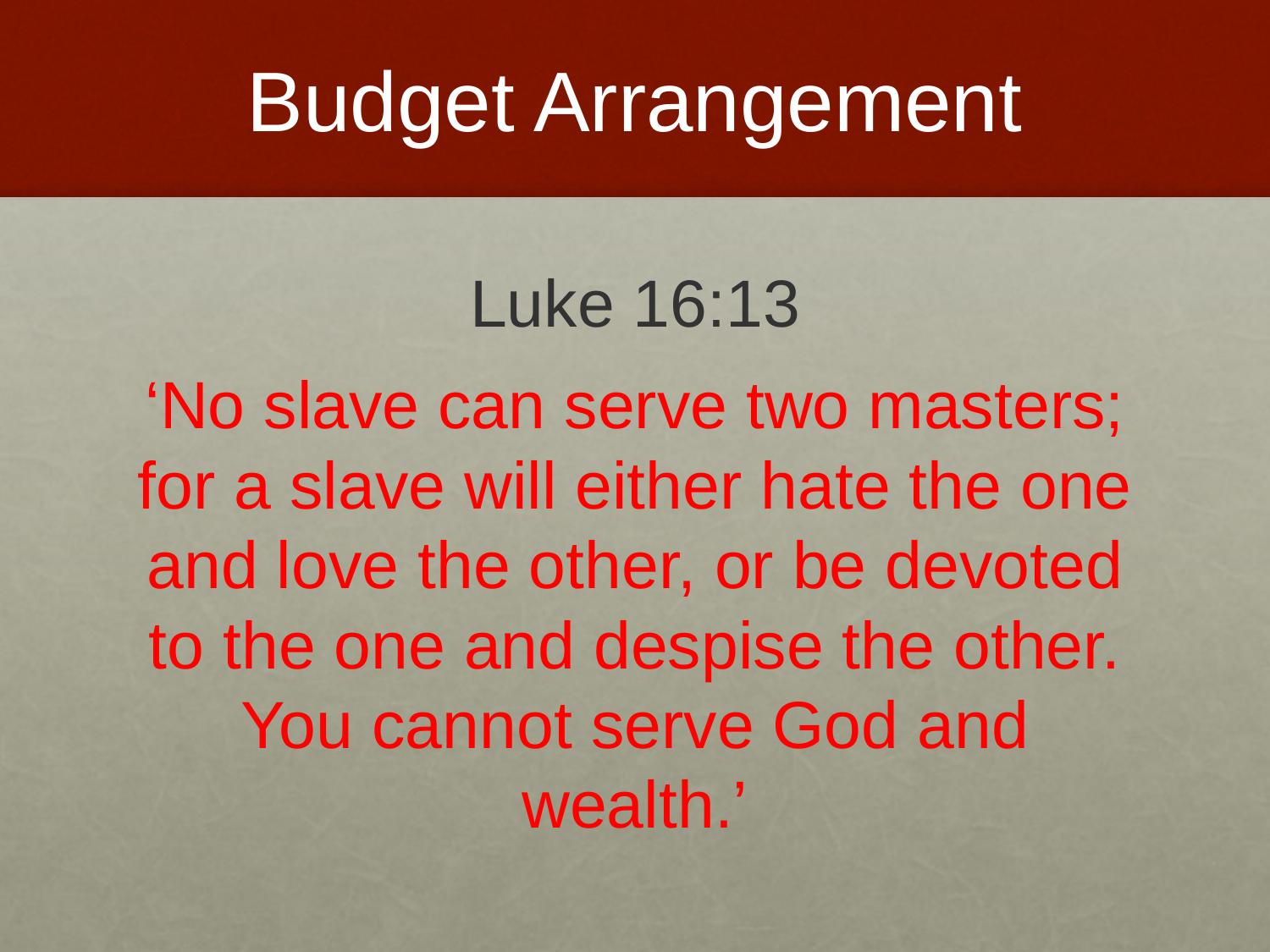

# Budget Arrangement
Luke 16:13
‘No slave can serve two masters; for a slave will either hate the one and love the other, or be devoted to the one and despise the other. You cannot serve God and wealth.’